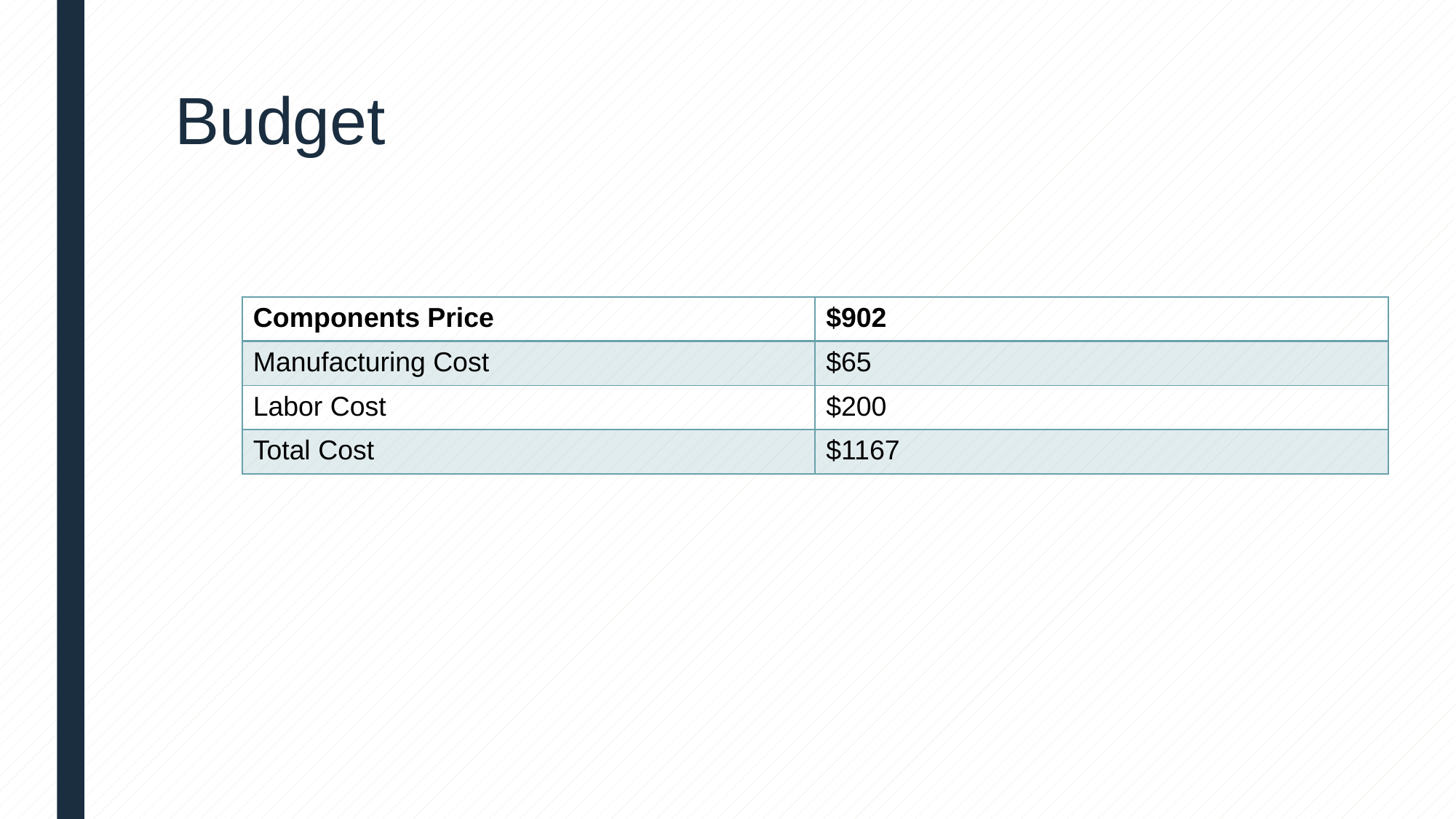

# Budget
| Components Price | $902 |
| --- | --- |
| Manufacturing Cost | $65 |
| Labor Cost | $200 |
| Total Cost | $1167 |